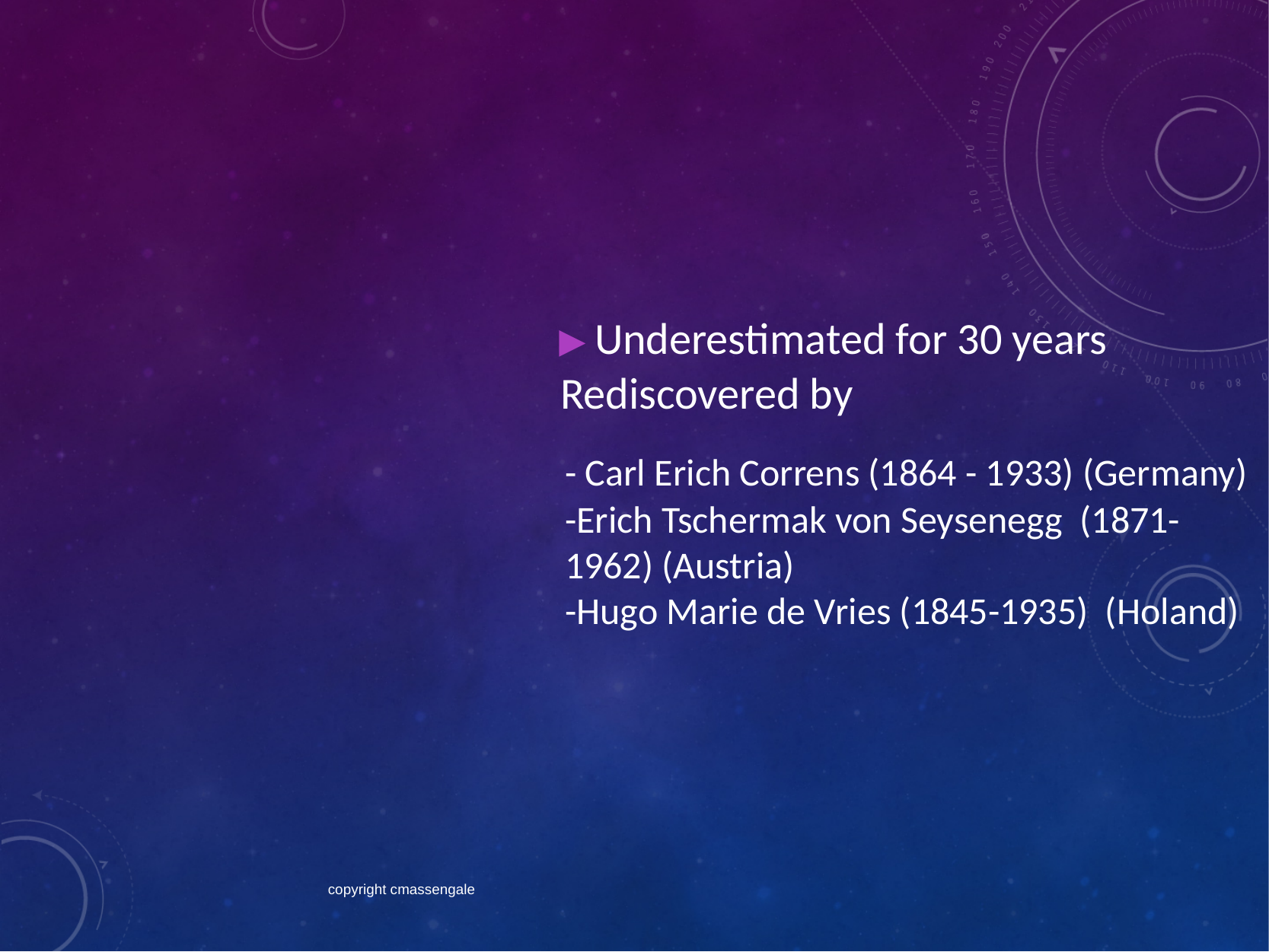

Underestimated for 30 years
Rediscovered by

- Carl Erich Correns (1864 - 1933) (Germany)
-Erich Tschermak von Seysenegg  (1871-1962) (Austria)
-Hugo Marie de Vries (1845-1935)  (Holand)
copyright cmassengale